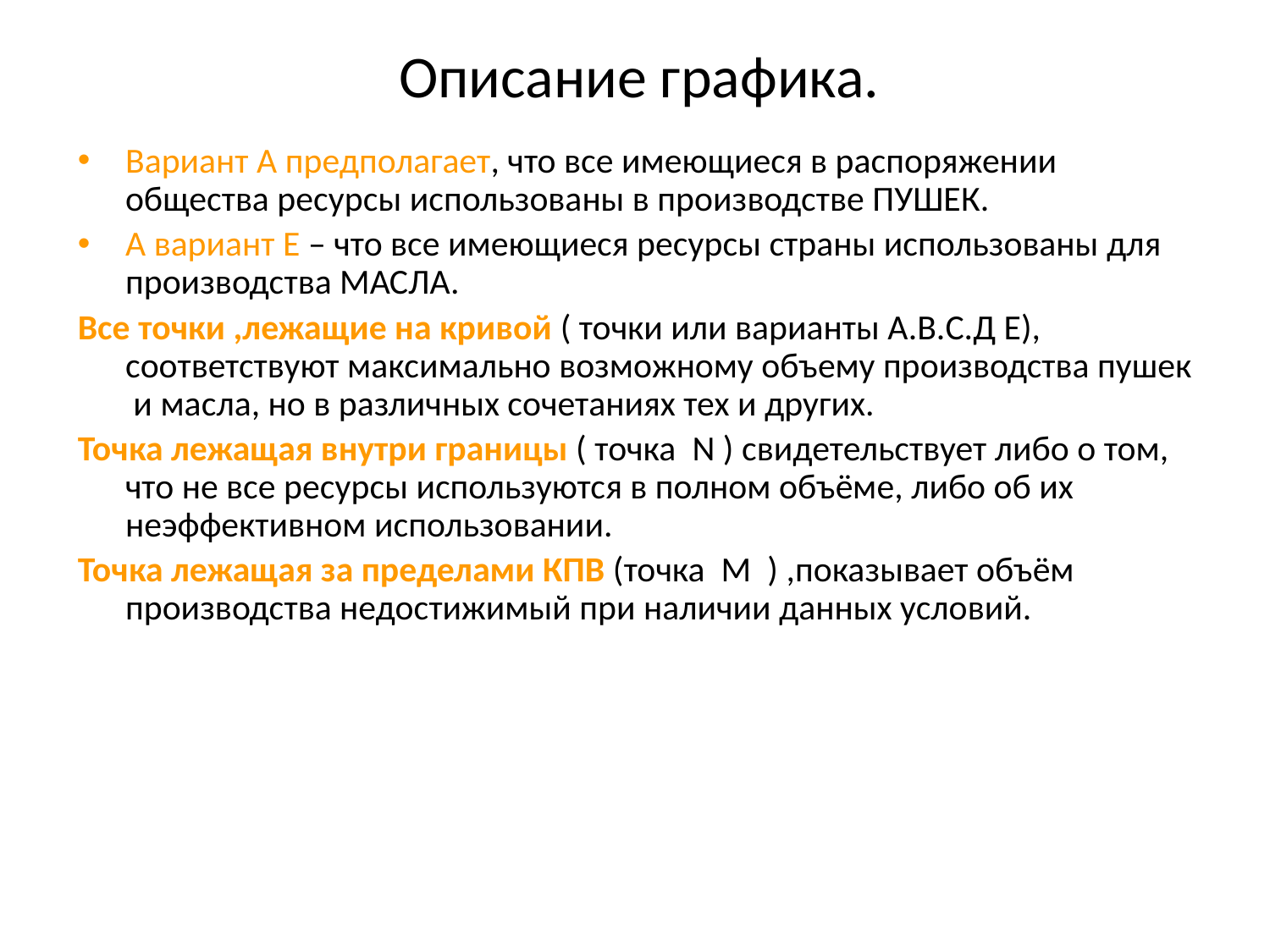

# Описание графика.
Вариант А предполагает, что все имеющиеся в распоряжении общества ресурсы использованы в производстве ПУШЕК.
А вариант Е – что все имеющиеся ресурсы страны использованы для производства МАСЛА.
Все точки ,лежащие на кривой ( точки или варианты А.В.С.Д Е), соответствуют максимально возможному объему производства пушек  и масла, но в различных сочетаниях тех и других.
Точка лежащая внутри границы ( точка  N ) свидетельствует либо о том, что не все ресурсы используются в полном объёме, либо об их неэффективном использовании.
Точка лежащая за пределами КПВ (точка  М  ) ,показывает объём производства недостижимый при наличии данных условий.